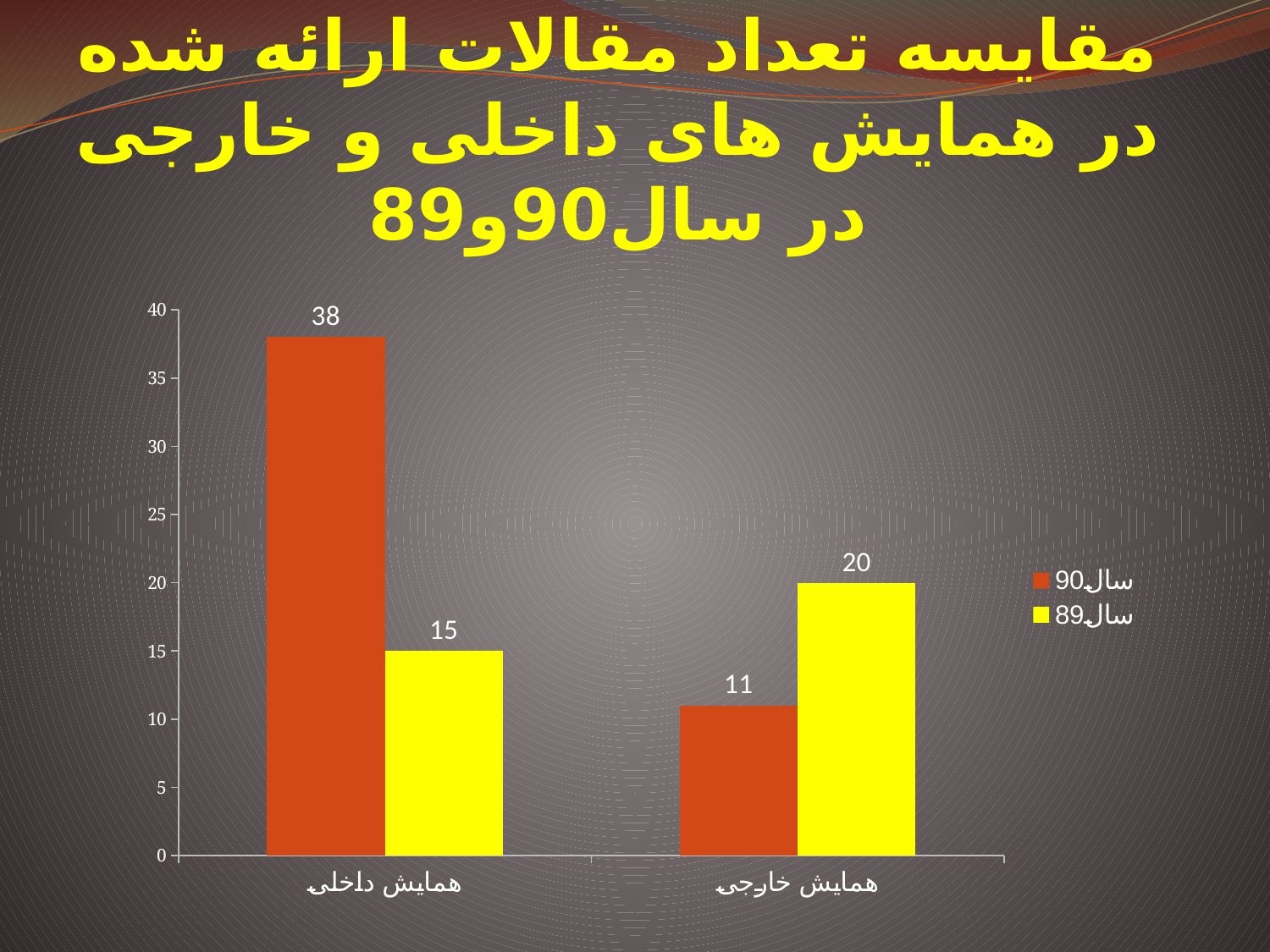

# مقایسه تعداد مقالات ارائه شده در همایش های داخلی و خارجی در سال90و89

### Chart

| Category | سال90 | سال89 |
|---|---|---|
| همایش داخلی | 38.0 | 15.0 |
| همایش خارجی | 11.0 | 20.0 |